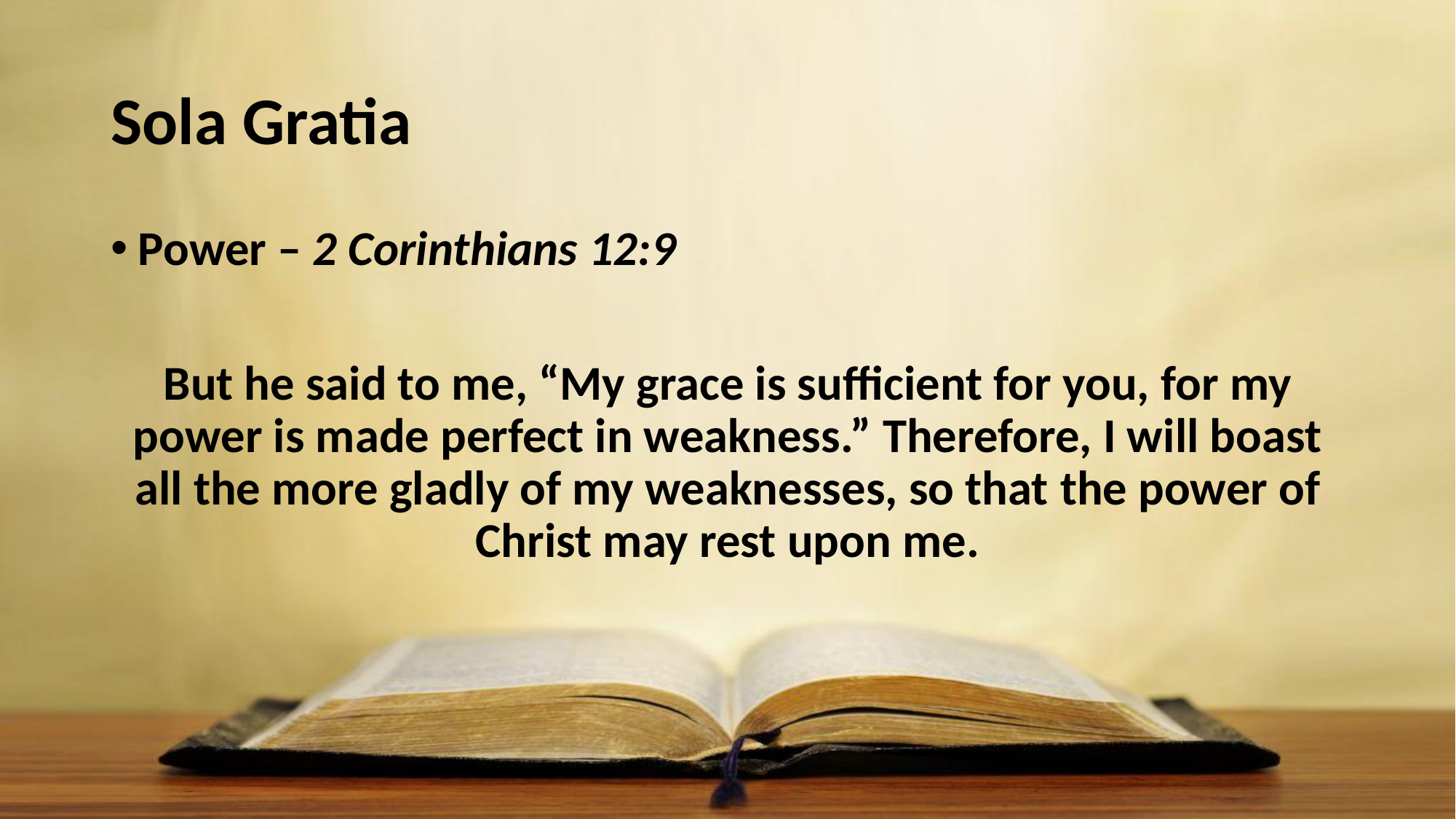

# Sola Gratia
Power – 2 Corinthians 12:9

But he said to me, “My grace is sufficient for you, for my power is made perfect in weakness.” Therefore, I will boast all the more gladly of my weaknesses, so that the power of Christ may rest upon me.